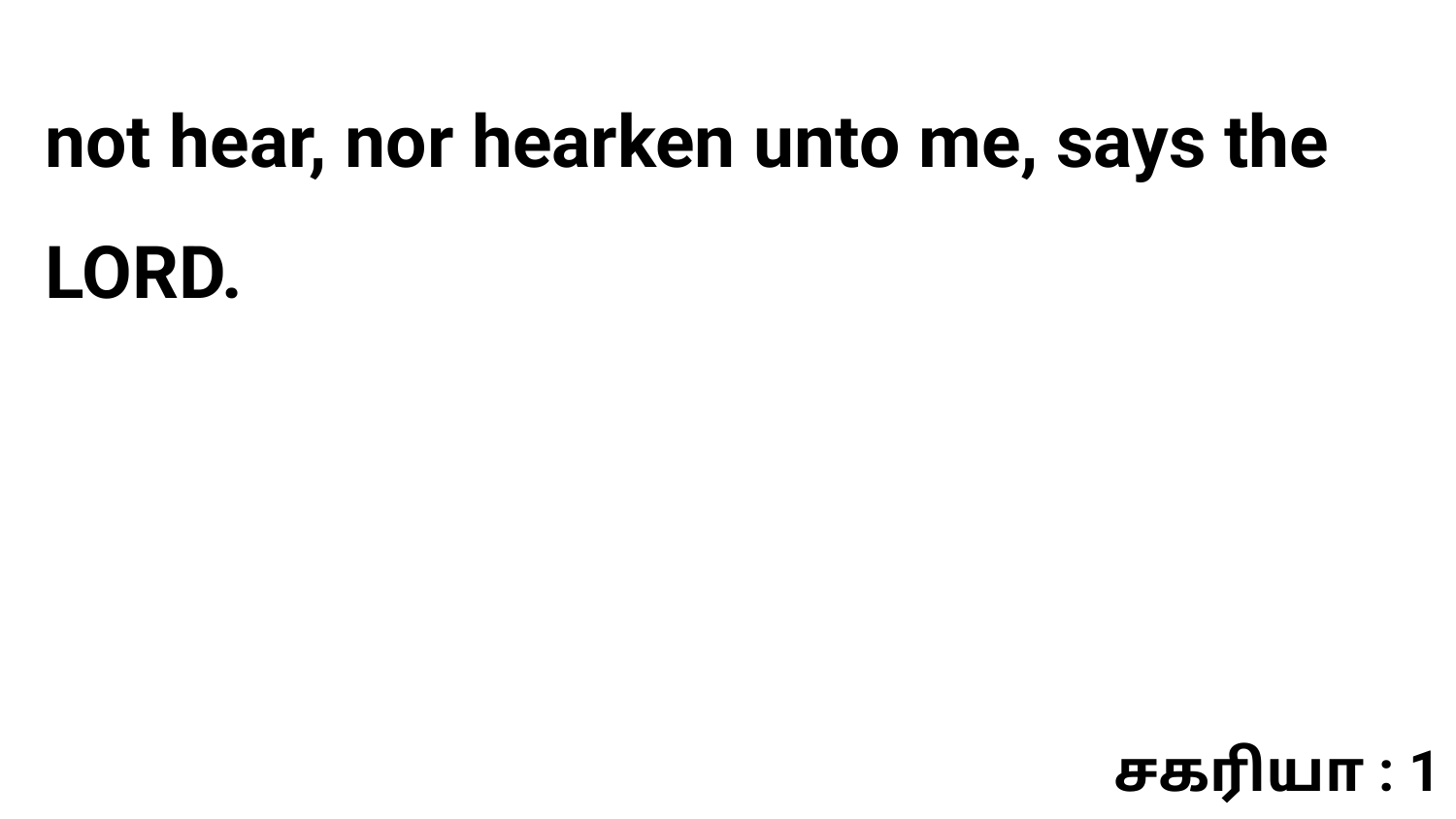

not hear, nor hearken unto me, says the LORD.
சகரியா : 1